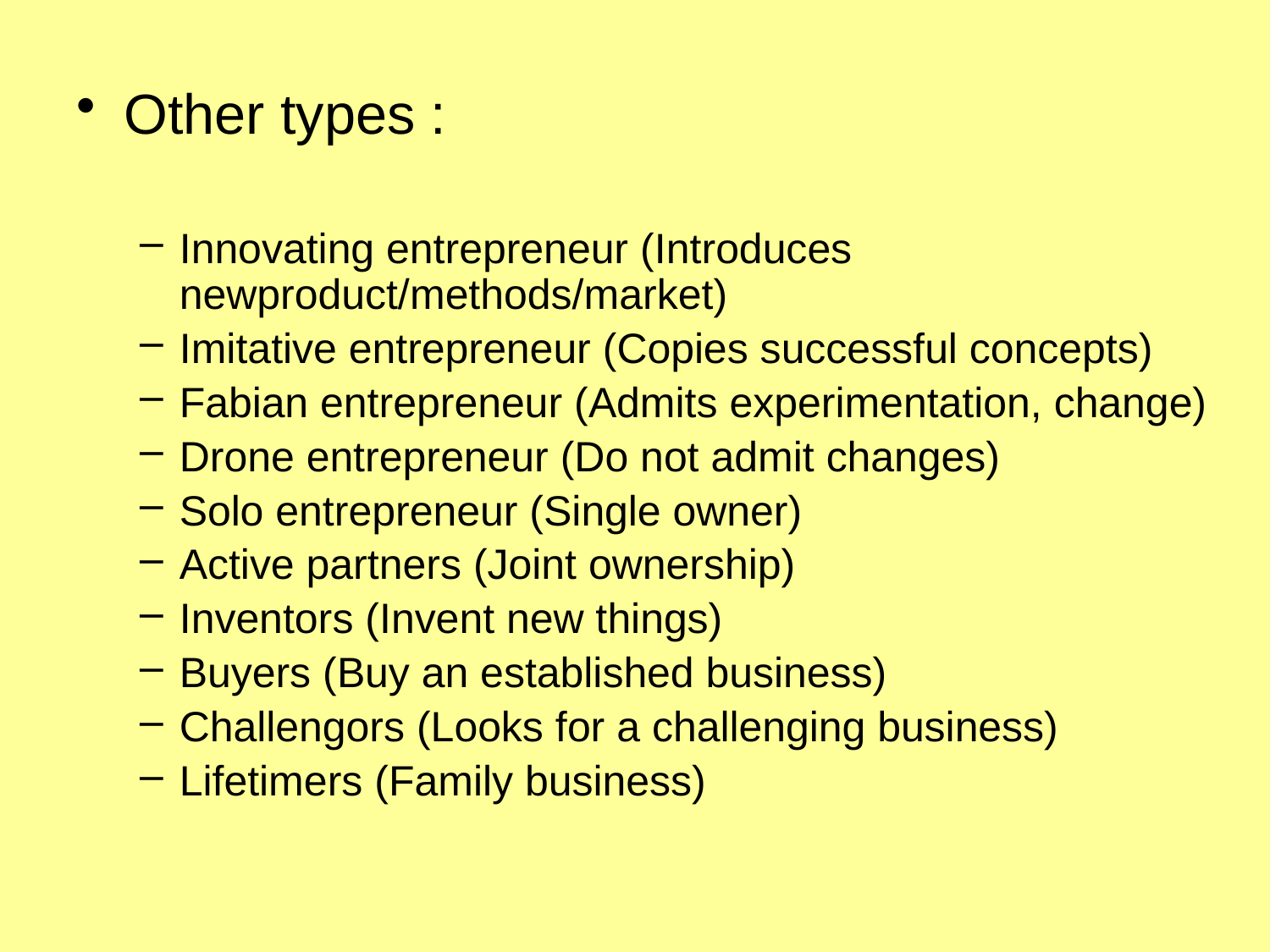

Other types :

Innovating entrepreneur (Introduces newproduct/methods/market)
Imitative entrepreneur (Copies successful concepts)
Fabian entrepreneur (Admits experimentation, change)
Drone entrepreneur (Do not admit changes)
Solo entrepreneur (Single owner)
Active partners (Joint ownership)
Inventors (Invent new things)
Buyers (Buy an established business)
Challengors (Looks for a challenging business)
Lifetimers (Family business)